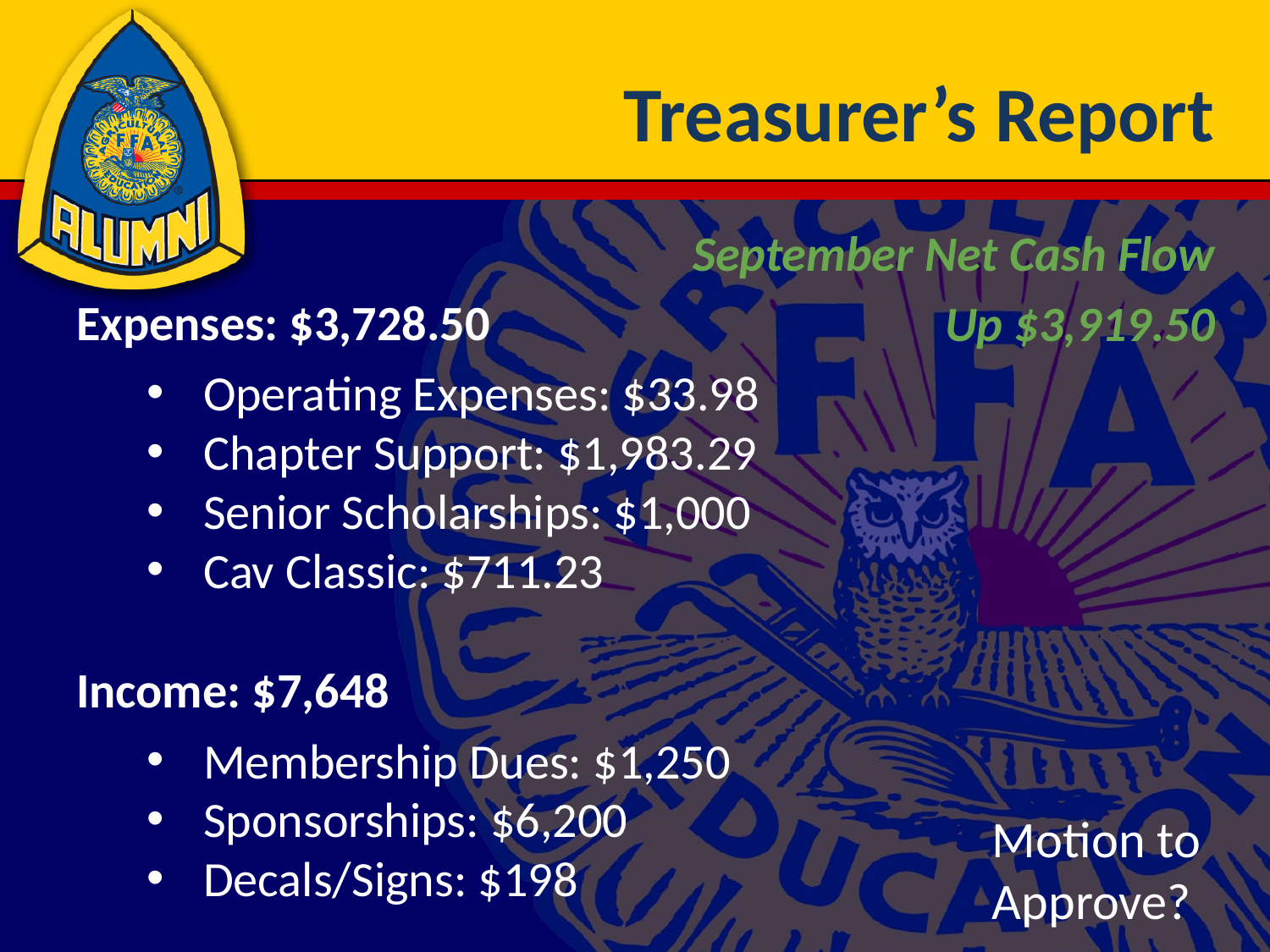

# Treasurer’s Report
September Net Cash Flow
Up $3,919.50
Expenses: $3,728.50
Operating Expenses: $33.98
Chapter Support: $1,983.29
Senior Scholarships: $1,000
Cav Classic: $711.23

Income: $7,648
Membership Dues: $1,250
Sponsorships: $6,200
Decals/Signs: $198
Motion to Approve?